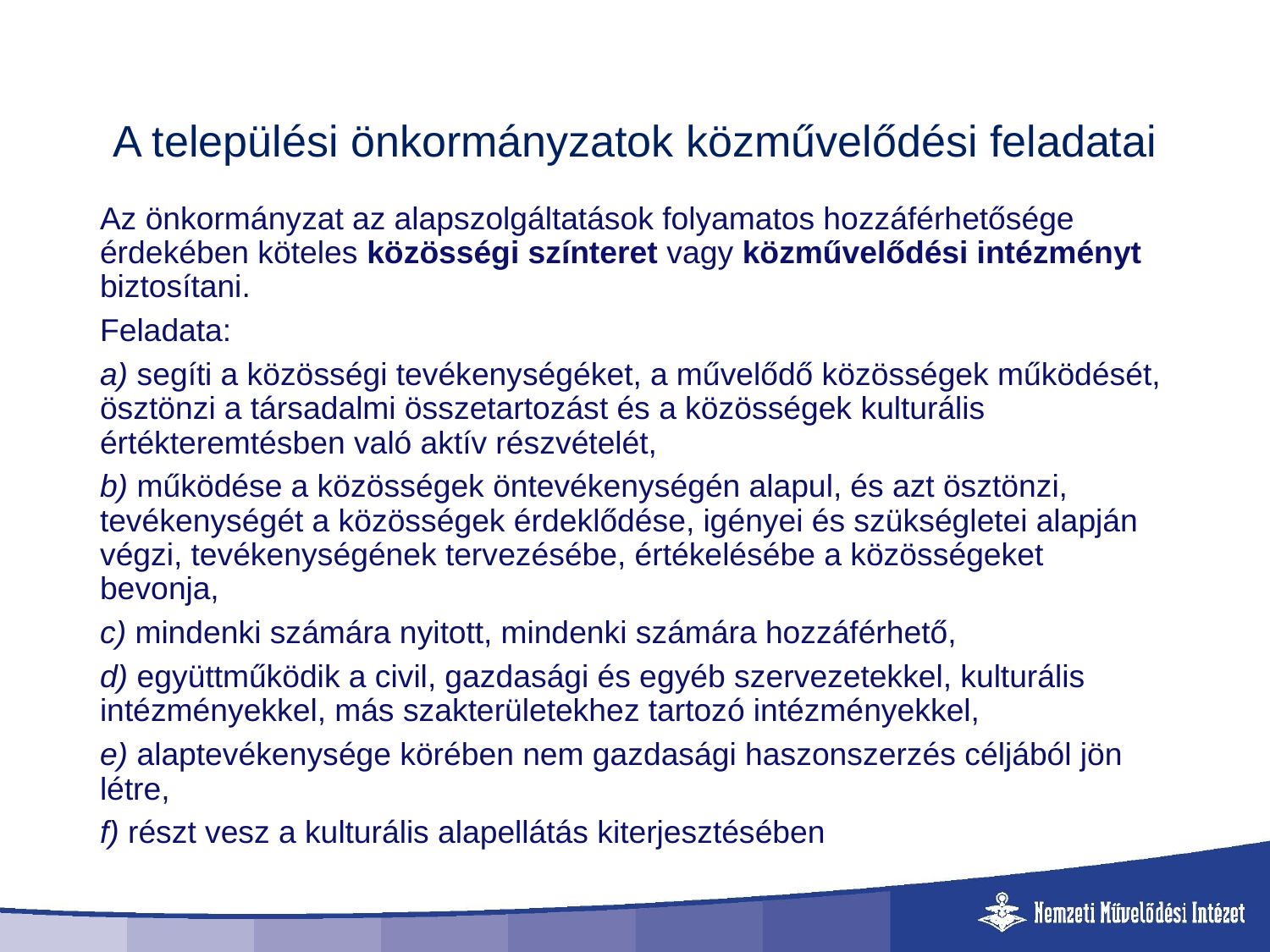

# A települési önkormányzatok közművelődési feladatai
Az önkormányzat az alapszolgáltatások folyamatos hozzáférhetősége érdekében köteles közösségi színteret vagy közművelődési intézményt biztosítani.
Feladata:
a) segíti a közösségi tevékenységéket, a művelődő közösségek működését, ösztönzi a társadalmi összetartozást és a közösségek kulturális értékteremtésben való aktív részvételét,
b) működése a közösségek öntevékenységén alapul, és azt ösztönzi, tevékenységét a közösségek érdeklődése, igényei és szükségletei alapján végzi, tevékenységének tervezésébe, értékelésébe a közösségeket bevonja,
c) mindenki számára nyitott, mindenki számára hozzáférhető,
d) együttműködik a civil, gazdasági és egyéb szervezetekkel, kulturális intézményekkel, más szakterületekhez tartozó intézményekkel,
e) alaptevékenysége körében nem gazdasági haszonszerzés céljából jön létre,
f) részt vesz a kulturális alapellátás kiterjesztésében